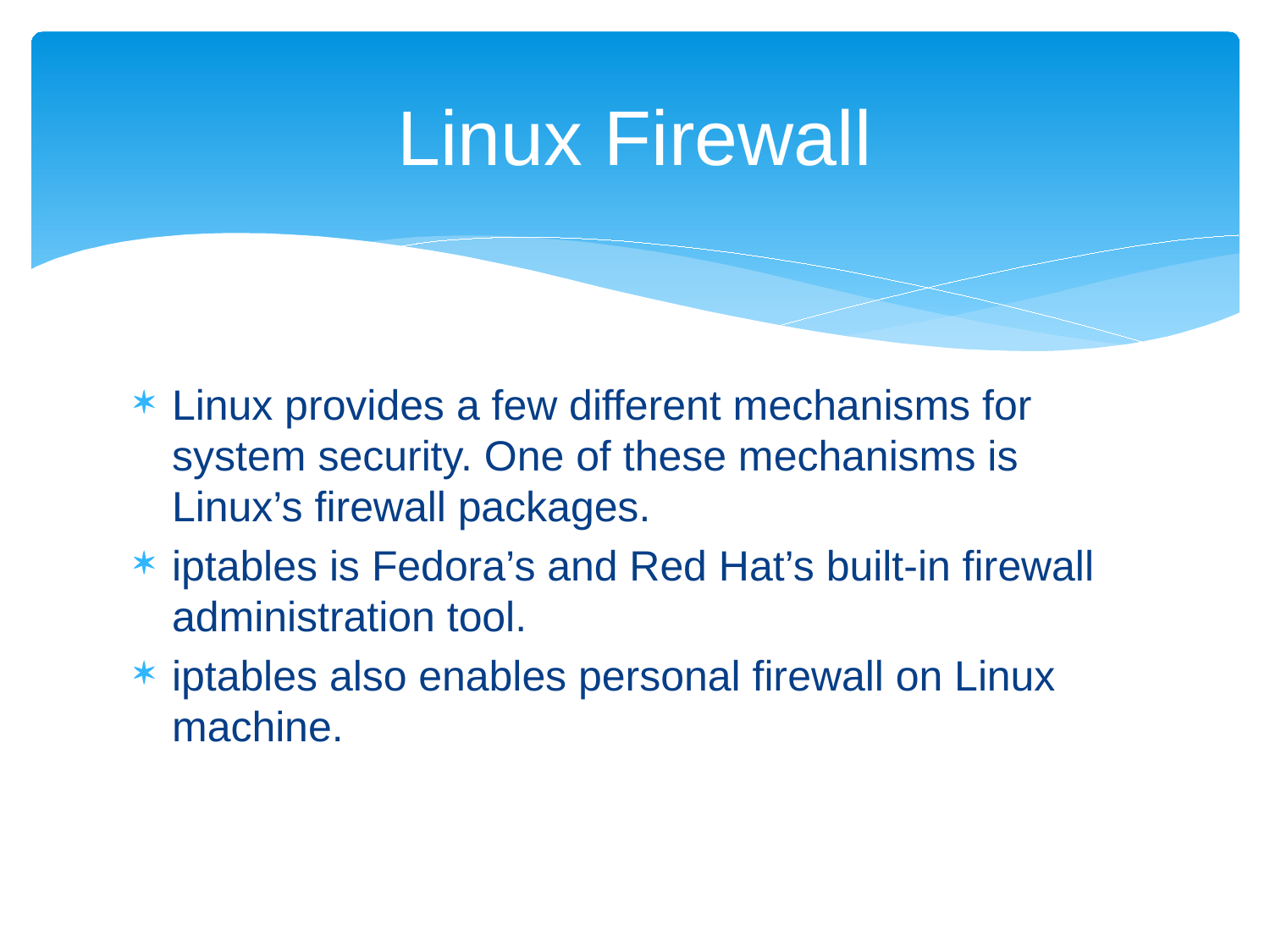

# Linux Firewall
Linux provides a few different mechanisms for system security. One of these mechanisms is Linux’s firewall packages.
iptables is Fedora’s and Red Hat’s built-in firewall administration tool.
iptables also enables personal firewall on Linux machine.